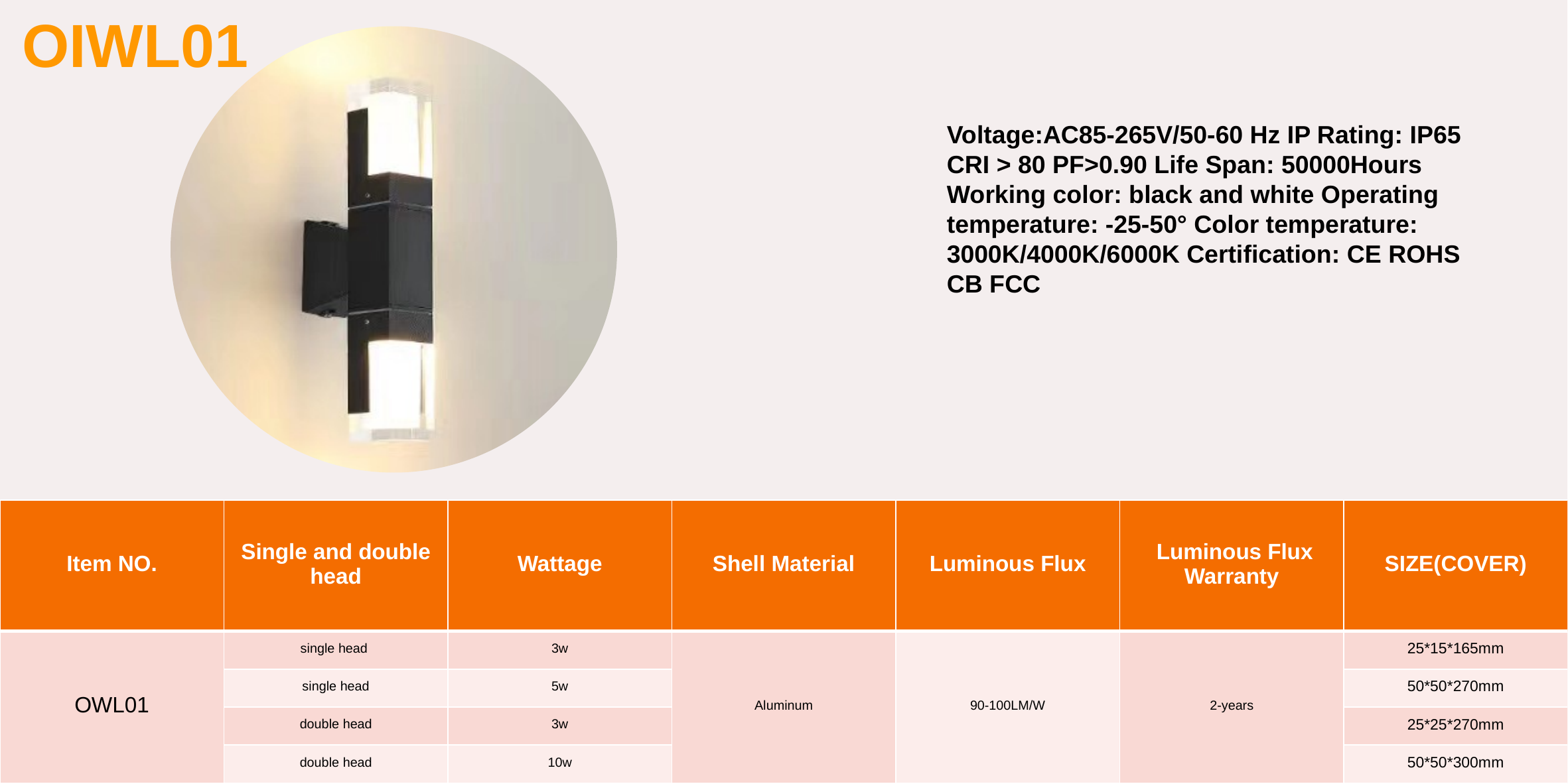

OIWL01

Voltage:AC85-265V/50-60 Hz IP Rating: IP65 CRI > 80 PF>0.90 Life Span: 50000Hours Working color: black and white Operating temperature: -25-50° Color temperature: 3000K/4000K/6000K Certification: CE ROHS CB FCC
| Item NO. | Single and double head | Wattage | Shell Material | Luminous Flux | Luminous Flux Warranty | SIZE(COVER) |
| --- | --- | --- | --- | --- | --- | --- |
| OWL01 | single head | 3w | Aluminum | 90-100LM/W | 2-years | 25\*15\*165mm |
|  | single head | 5w |  |  |  | 50\*50\*270mm |
|  | double head | 3w |  |  |  | 25\*25\*270mm |
|  | double head | 10w |  |  |  | 50\*50\*300mm |
| Modern Ceiling Light Material:Iron base+ PMMA Cover Input Voltage:AC85-265V Led Chip:2835SMD IP Rating:IP44 CRI>80 PF>0.9 Color Temperature:3000K/4500K/6000K Operating Temperature:-25℃ ~50℃ Life Span:50000hours Certificate:CE ROHS |  |  |  |  |  |  |
| --- | --- | --- | --- | --- | --- | --- |
| Item Number | Wattage | LedQuantity | LuminousFlux | Beam Angle | Size (mm) | WIFI Control Remte control Switch control Dimmer control |
| CL-N00 | 24W | 48pcs2835SMD | 1920-2160lm | 120° | 350mm | Yes |
|  | 36W | 72pcs2835SMD | 2880-3240lm | 120° | 400mm |  |
|  | 40W | 80pcs2835SMD | 3200-3600lm | 120° | 450mm |  |
| Modern Ceiling Light Material:Iron base+ PMMA Cover Input Voltage:AC85-265V Led Chip:2835SMD IP Rating:IP44 CRI>80 PF>0.9 Color Temperature:3000K/4500K/6000K Operating Temperature:-25℃ ~50℃ Life Span:50000hours Certificate:CE ROHS |  |  |  |  |  |  |
| --- | --- | --- | --- | --- | --- | --- |
| Item Number | Wattage | LedQuantity | LuminousFlux | Beam Angle | Size (mm) | WIFI Control Remte control Switch control Dimmer control |
| CL-N00 | 24W | 48pcs2835SMD | 1920-2160lm | 120° | 350mm | Yes |
|  | 36W | 72pcs2835SMD | 2880-3240lm | 120° | 400mm |  |
|  | 40W | 80pcs2835SMD | 3200-3600lm | 120° | 450mm |  |
| Modern Ceiling Light Material:Iron base+ PMMA Cover Input Voltage:AC85-265V Led Chip:2835SMD IP Rating:IP44 CRI>80 PF>0.9 Color Temperature:3000K/4500K/6000K Operating Temperature:-25℃ ~50℃ Life Span:50000hours Certificate:CE ROHS |  |  |  |  |  |  |
| --- | --- | --- | --- | --- | --- | --- |
| Item Number | Wattage | LedQuantity | LuminousFlux | Beam Angle | Size (mm) | WIFI Control Remte control Switch control Dimmer control |
| CL-N00 | 24W | 48pcs2835SMD | 1920-2160lm | 120° | 350mm | Yes |
|  | 36W | 72pcs2835SMD | 2880-3240lm | 120° | 400mm |  |
|  | 40W | 80pcs2835SMD | 3200-3600lm | 120° | 450mm |  |
| Modern Ceiling Light Material:Iron base+ PMMA Cover Input Voltage:AC85-265V Led Chip:2835SMD IP Rating:IP44 CRI>80 PF>0.9 Color Temperature:3000K/4500K/6000K Operating Temperature:-25℃ ~50℃ Life Span:50000hours Certificate:CE ROHS |  |  |  |  |  |  |
| --- | --- | --- | --- | --- | --- | --- |
| Item Number | Wattage | LedQuantity | LuminousFlux | Beam Angle | Size (mm) | WIFI Control Remte control Switch control Dimmer control |
| CL-N00 | 24W | 48pcs2835SMD | 1920-2160lm | 120° | 350mm | Yes |
|  | 36W | 72pcs2835SMD | 2880-3240lm | 120° | 400mm |  |
|  | 40W | 80pcs2835SMD | 3200-3600lm | 120° | 450mm |  |